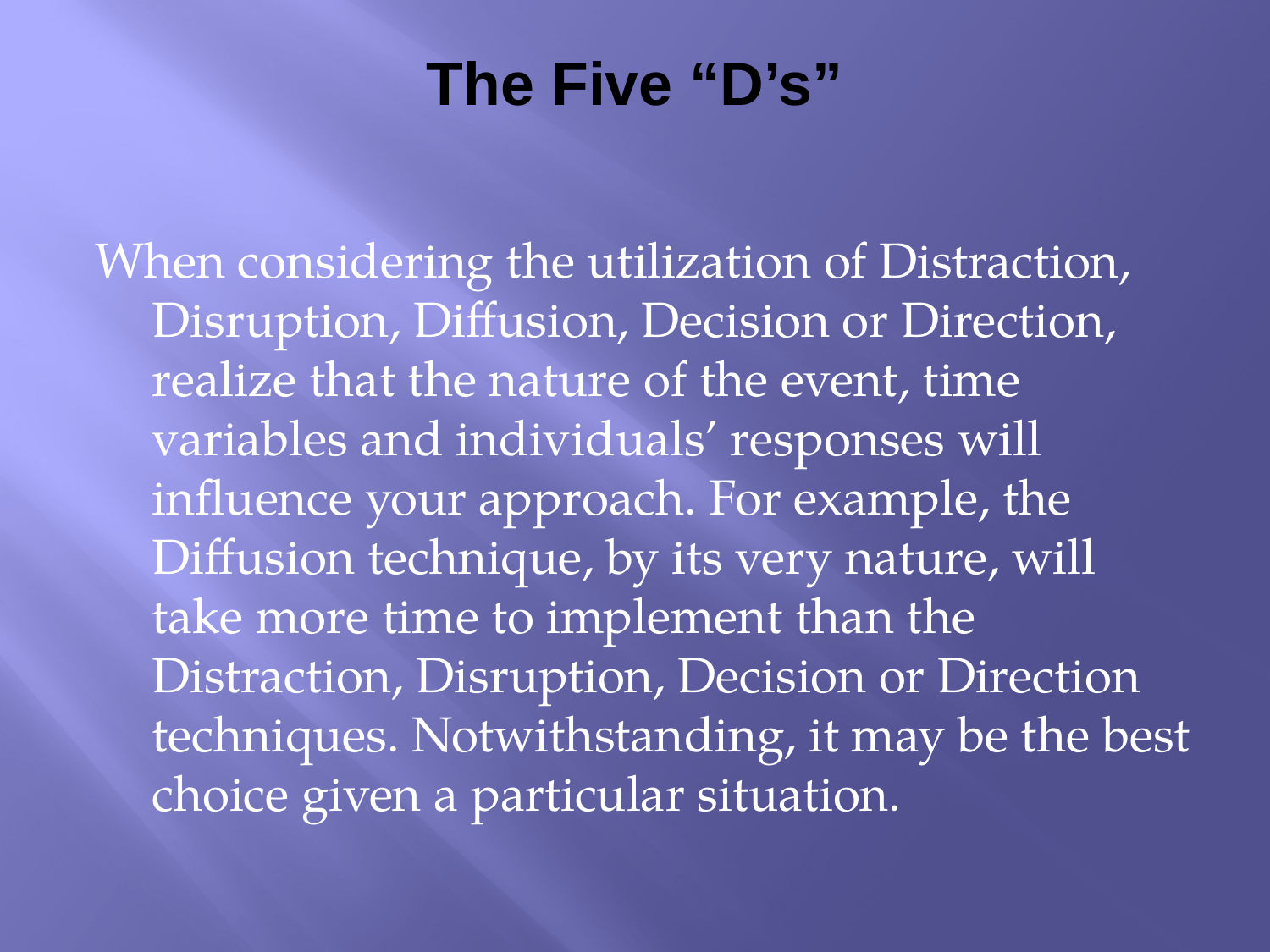

# The Five “D’s”
When considering the utilization of Distraction, Disruption, Diffusion, Decision or Direction, realize that the nature of the event, time variables and individuals’ responses will influence your approach. For example, the Diffusion technique, by its very nature, will take more time to implement than the Distraction, Disruption, Decision or Direction techniques. Notwithstanding, it may be the best choice given a particular situation.